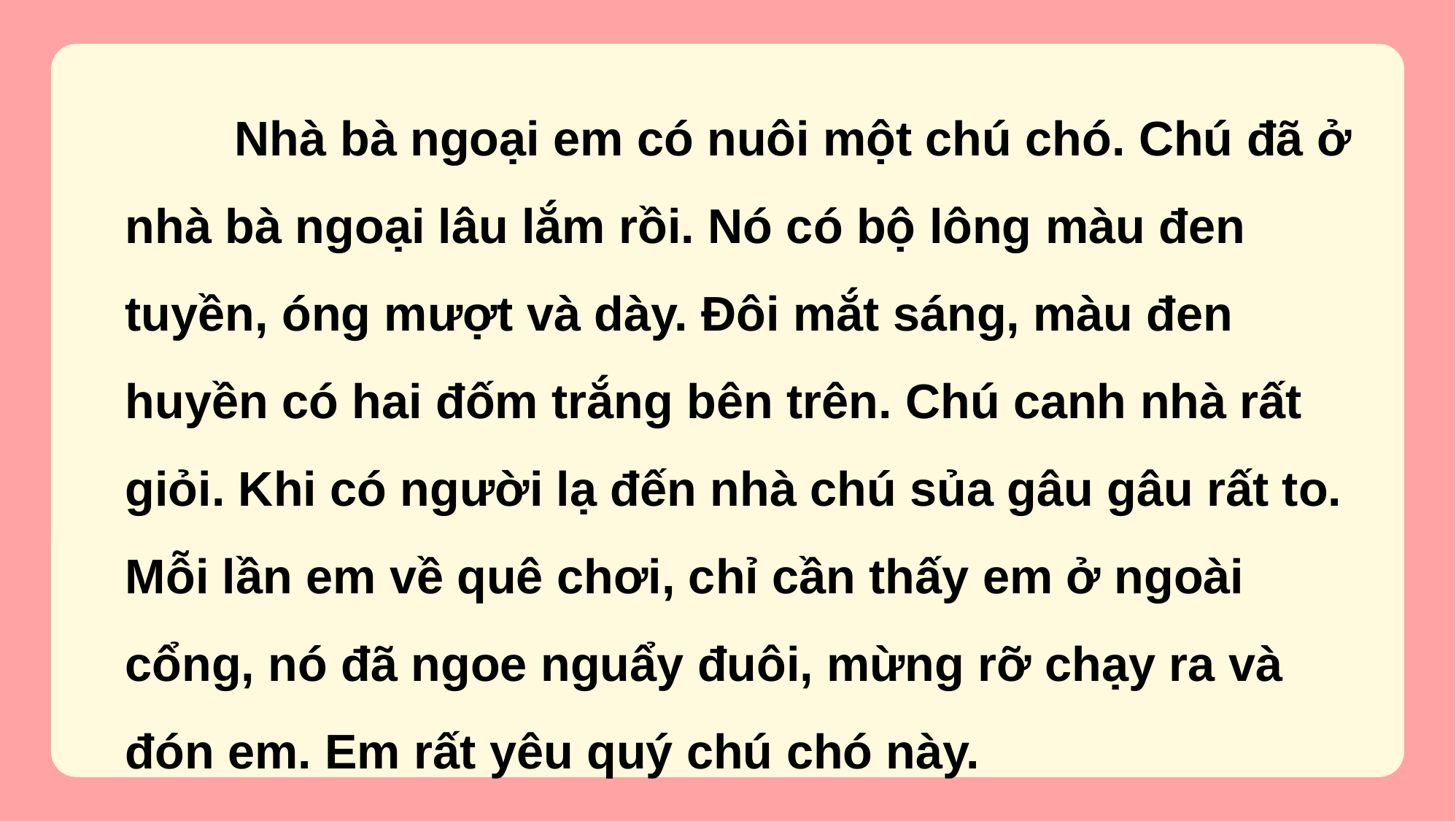

Nhà bà ngoại em có nuôi một chú chó. Chú đã ở nhà bà ngoại lâu lắm rồi. Nó có bộ lông màu đen tuyền, óng mượt và dày. Đôi mắt sáng, màu đen huyền có hai đốm trắng bên trên. Chú canh nhà rất giỏi. Khi có người lạ đến nhà chú sủa gâu gâu rất to. Mỗi lần em về quê chơi, chỉ cần thấy em ở ngoài cổng, nó đã ngoe nguẩy đuôi, mừng rỡ chạy ra và đón em. Em rất yêu quý chú chó này.
#